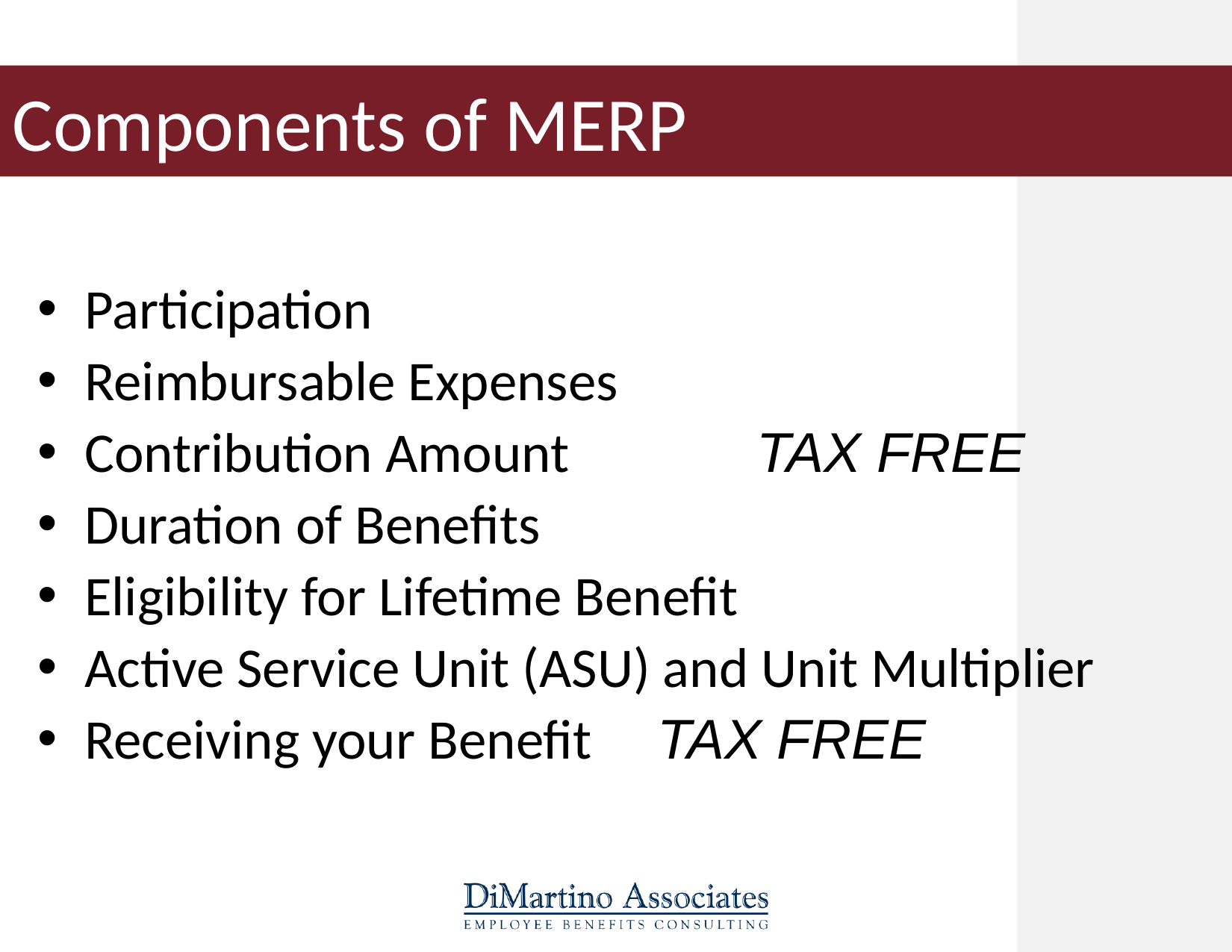

# Components of MERP

Participation
Reimbursable Expenses
Contribution Amount		TAX FREE
Duration of Benefits
Eligibility for Lifetime Benefit
Active Service Unit (ASU) and Unit Multiplier
Receiving your Benefit	 TAX FREE